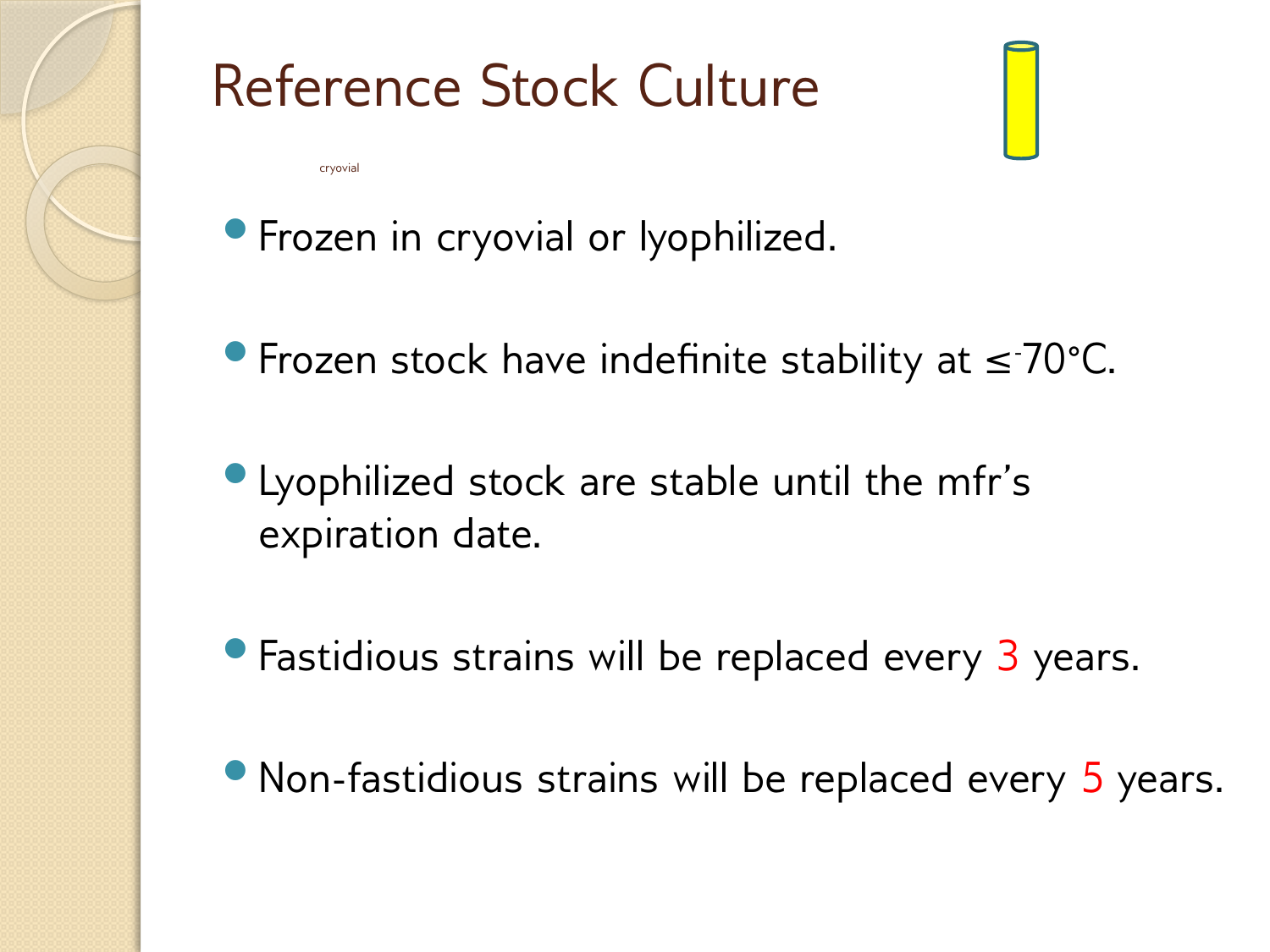

# Reference Stock Culture cryovial

Frozen in cryovial or lyophilized.

Frozen stock have indefinite stability at ≤-70°C.

Lyophilized stock are stable until the mfr’s  expiration date.

Fastidious strains will be replaced every 3 years.

Non-fastidious strains will be replaced every 5 years.